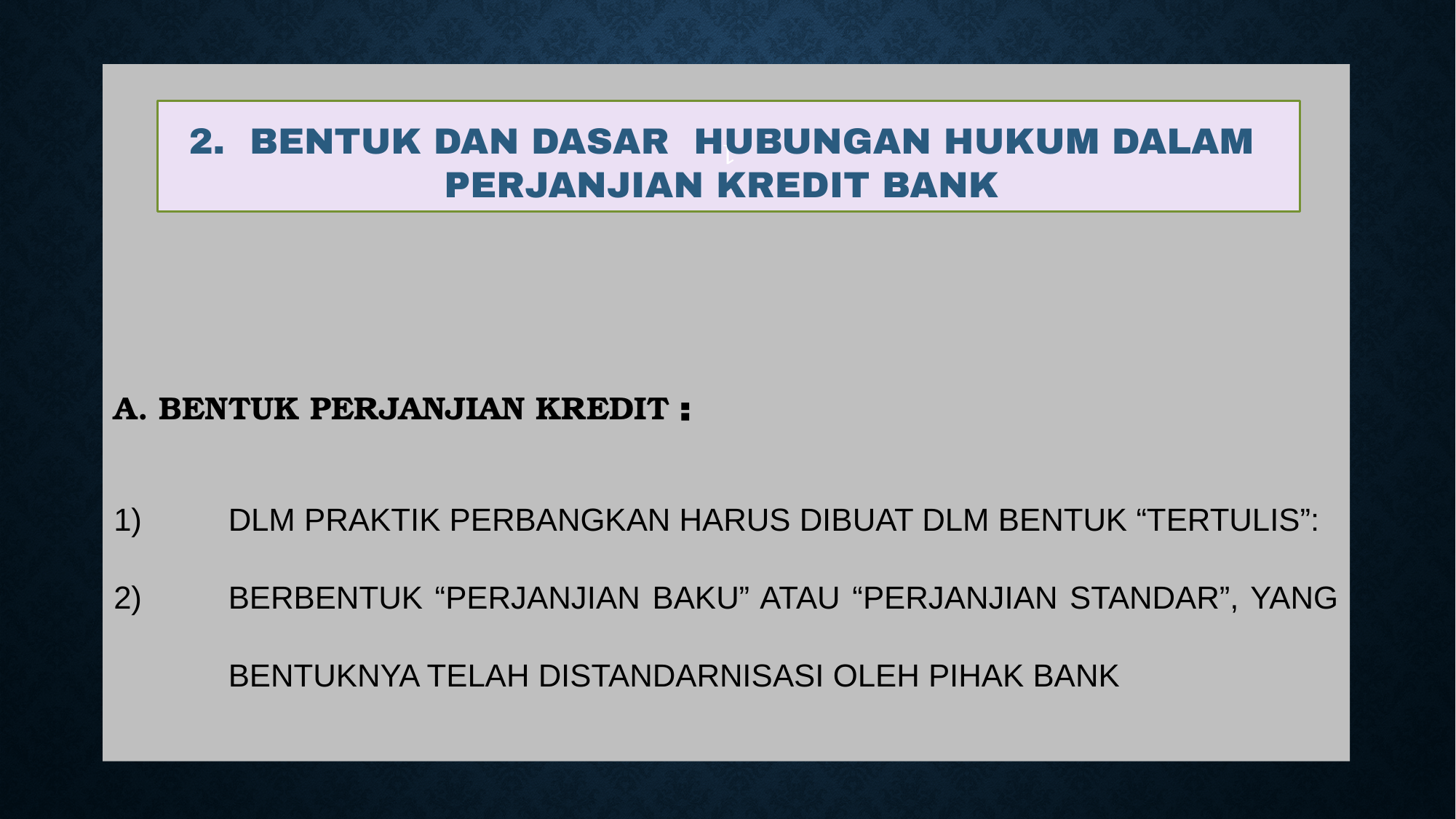

a. bENTUK PERJANJIAN KREDIT :

DLM PRAKTIK PERBANGKAN Harus dibuat dlm bentuk “tertulis”:
Berbentuk “perjanjian baku” atau “perjanjian standar”, yang bentuknya telah distandarnisasi oleh pihak bank

#
1
2.  BENTUK DAN DASAR  HUBUNGAN HUKUM DALAM PERJANJIAN KREDIT BANK